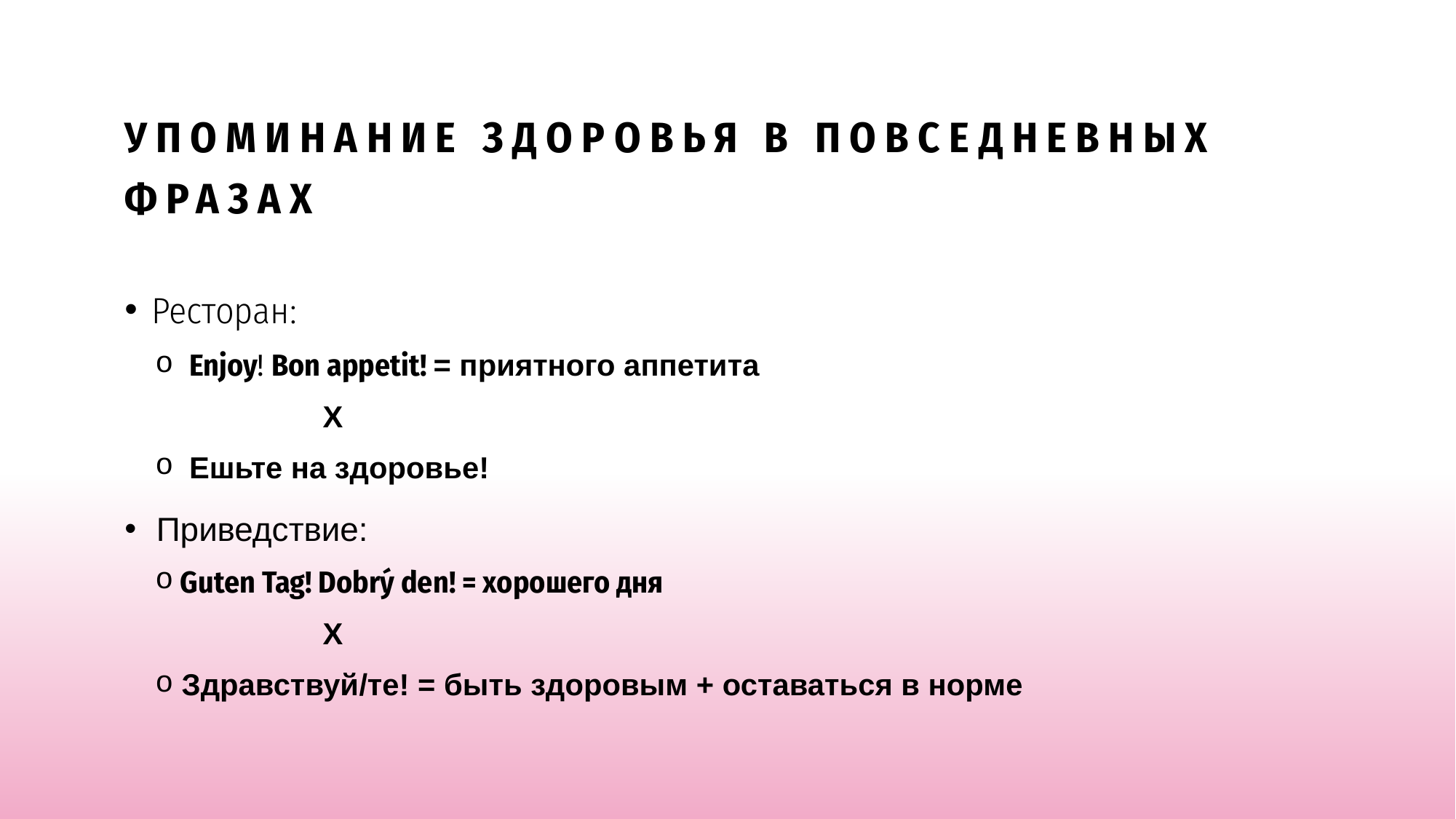

# упоминание здоровья в повседневных фразах
Ресторан:
Enjoy! Bon appetit! = приятного аппетита
	       Х
Ешьте на здоровье!
Приведствие:
 Guten Tag! Dobrý den! = хорошего дня
	       Х
 Здравствуй/те! = быть здоровым + оставаться в норме